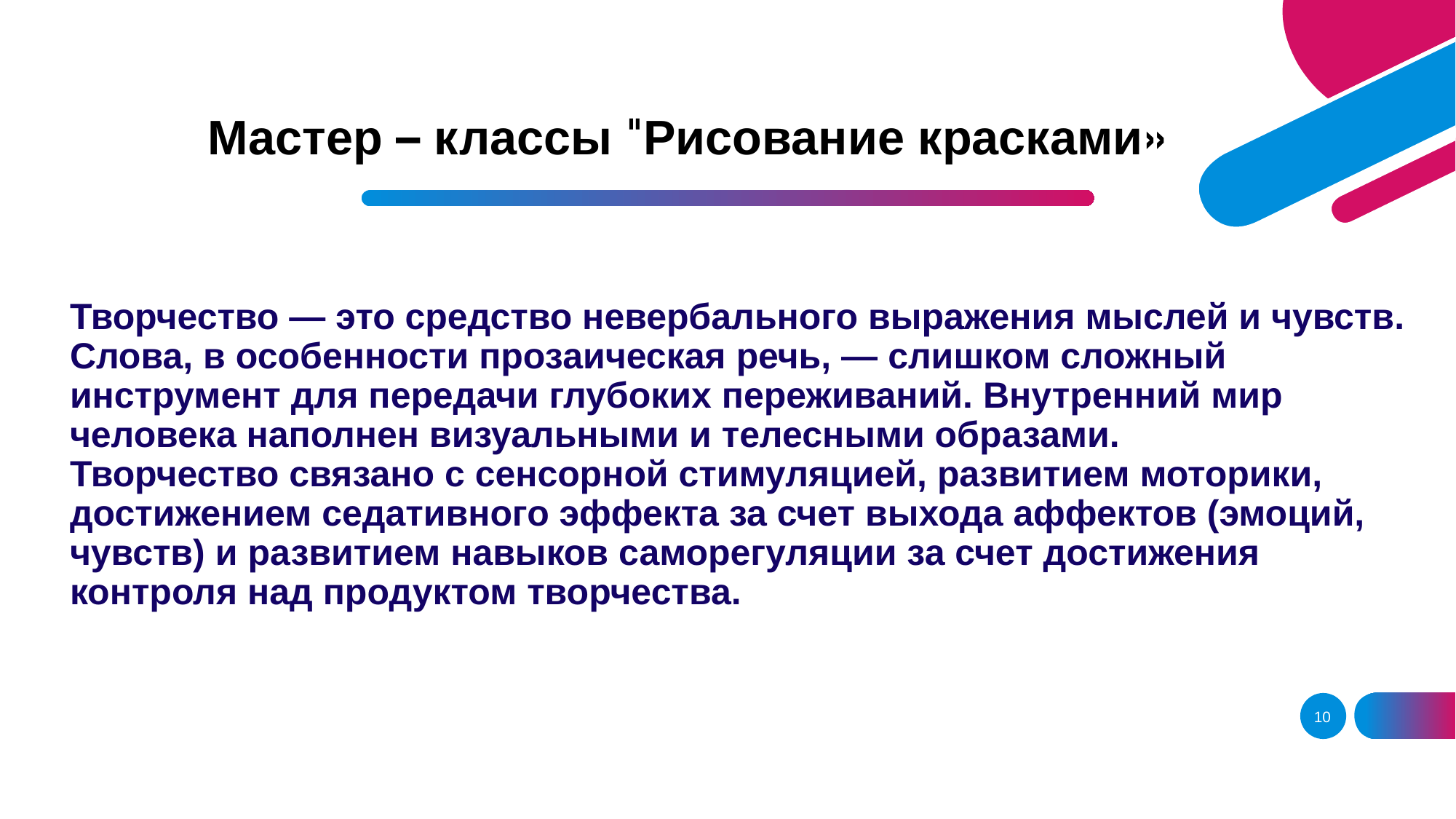

# Мастер – классы "Рисование красками»
Творчество — это средство невербального выражения мыслей и чувств.
Слова, в особенности прозаическая речь, — слишком сложный инструмент для передачи глубоких переживаний. Внутренний мир человека наполнен визуальными и телесными образами.        Творчество связано с сенсорной стимуляцией, развитием моторики, достижением седативного эффекта за счет выхода аффектов (эмоций, чувств) и развитием навыков саморегуляции за счет достижения контроля над продуктом творчества.
10